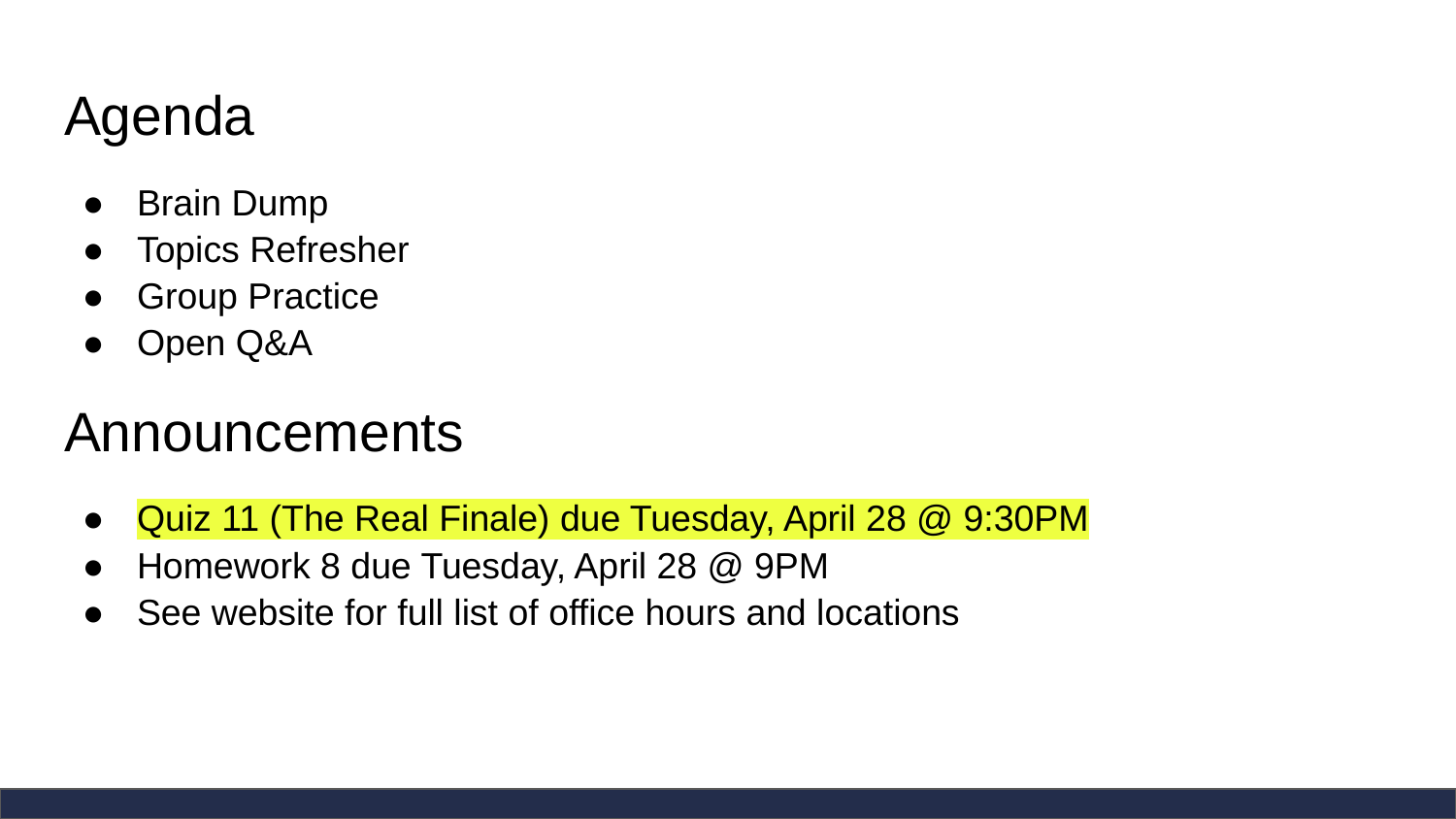

# Agenda
Brain Dump
Topics Refresher
Group Practice
Open Q&A
Announcements
Quiz 11 (The Real Finale) due Tuesday, April 28 @ 9:30PM
Homework 8 due Tuesday, April 28 @ 9PM
See website for full list of office hours and locations